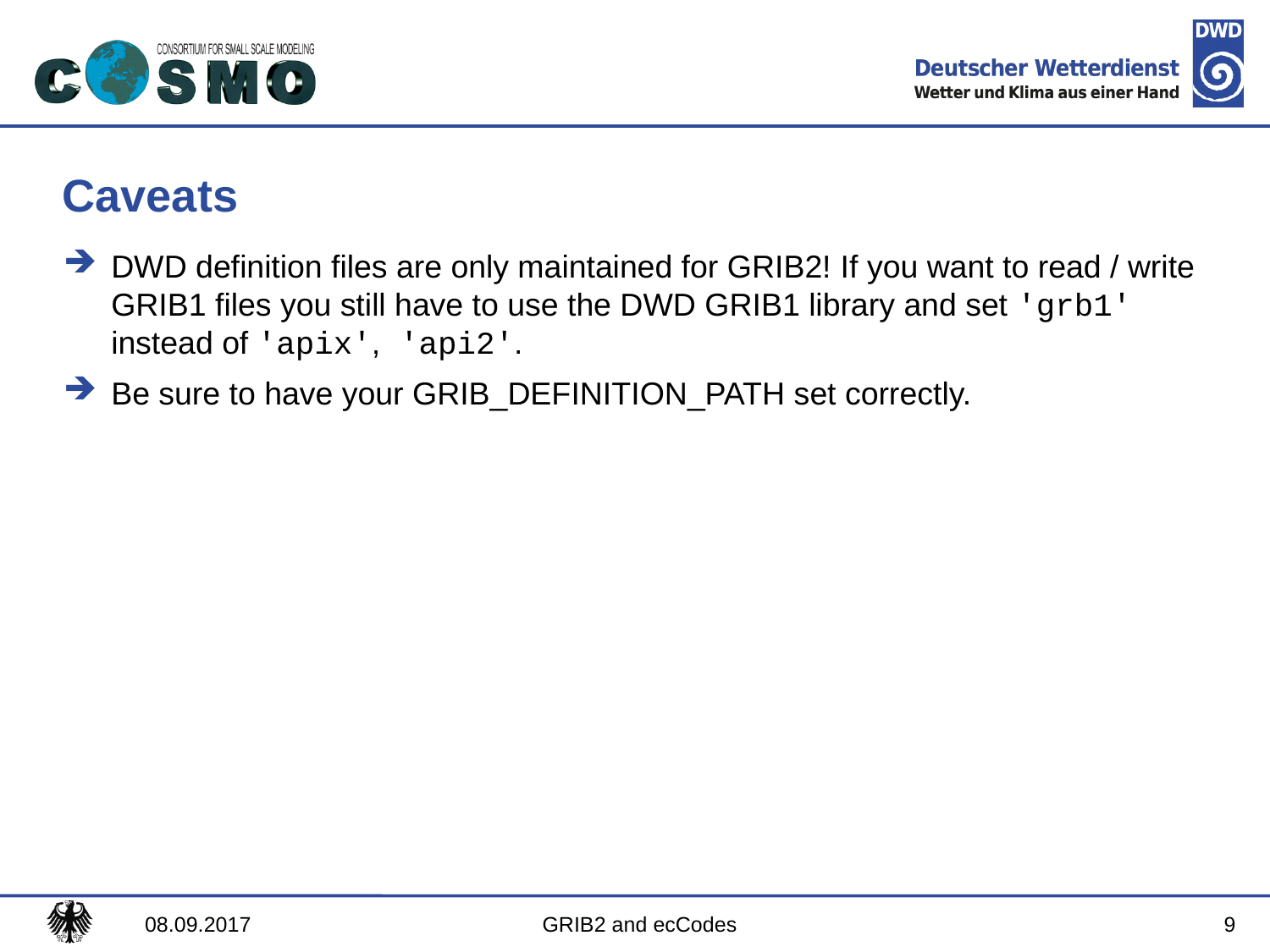

# Caveats
DWD definition files are only maintained for GRIB2! If you want to read / write GRIB1 files you still have to use the DWD GRIB1 library and set 'grb1' instead of 'apix', 'api2'.
Be sure to have your GRIB_DEFINITION_PATH set correctly.
9
08.09.2017
GRIB2 and ecCodes